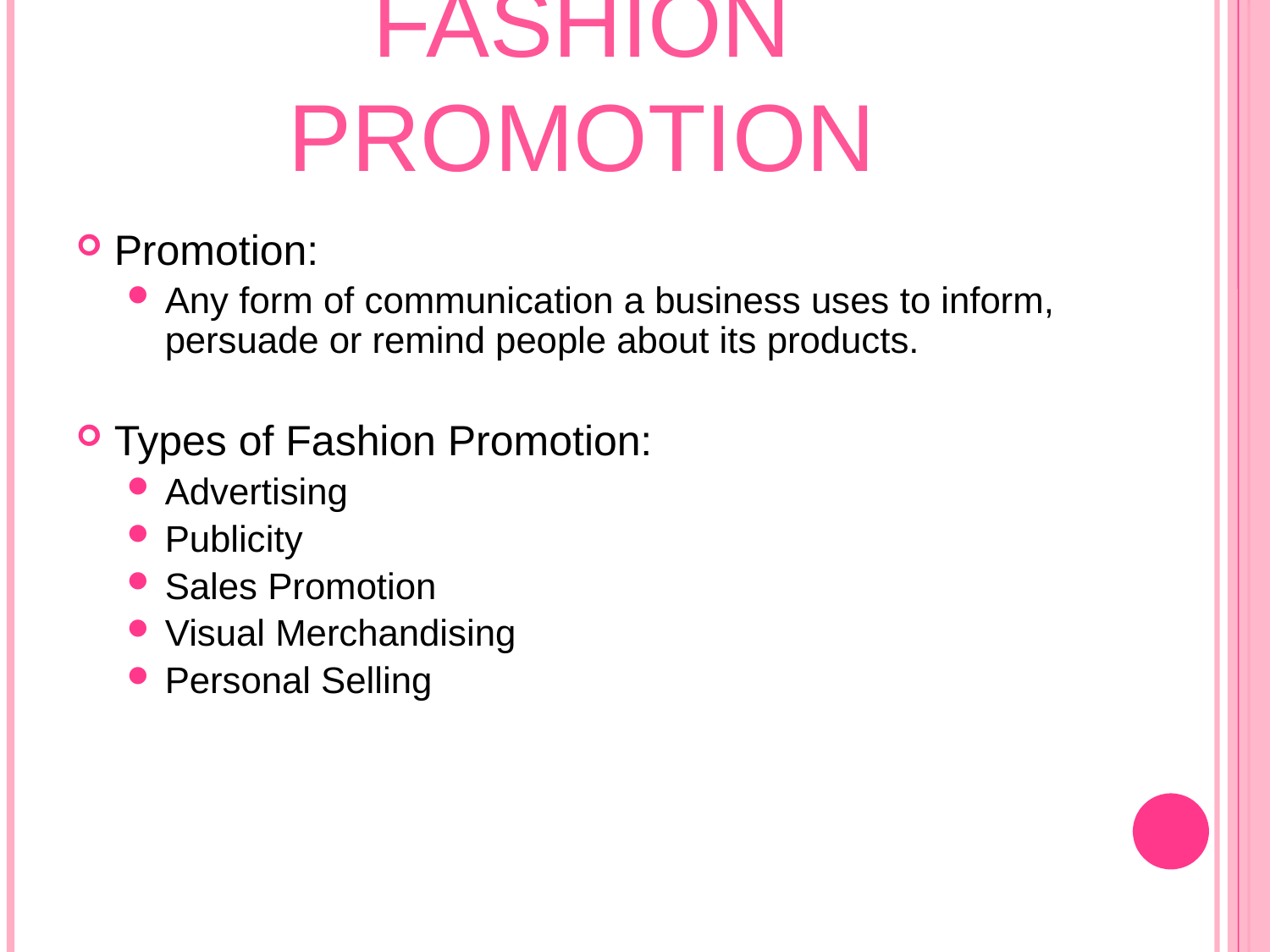

# Fashion Promotion
Promotion:
Any form of communication a business uses to inform, persuade or remind people about its products.

Types of Fashion Promotion:
Advertising
Publicity
Sales Promotion
Visual Merchandising
Personal Selling